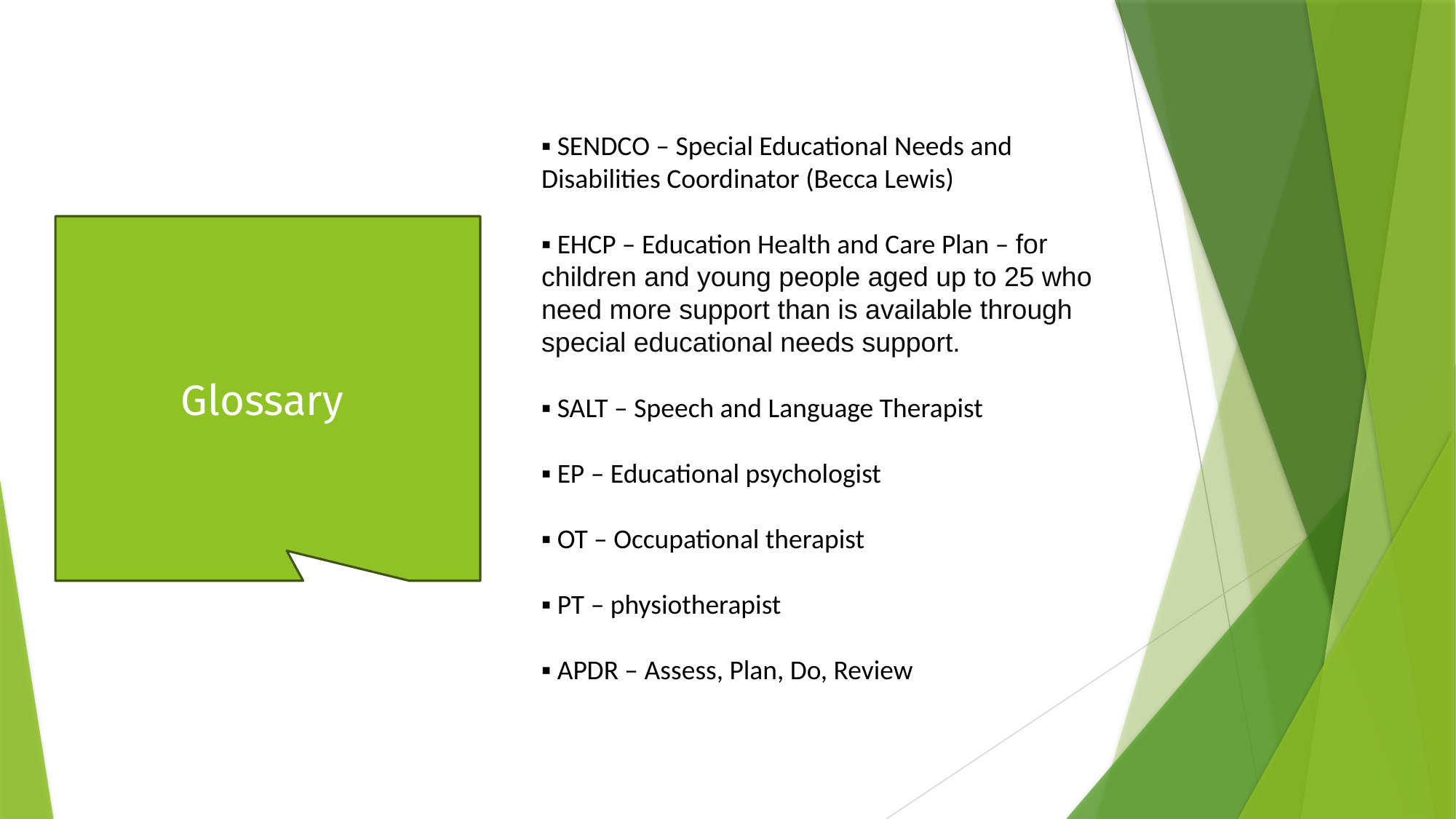

▪ SENDCO – Special Educational Needs and Disabilities Coordinator (Becca Lewis)

▪ EHCP – Education Health and Care Plan – for children and young people aged up to 25 who need more support than is available through special educational needs support.

▪ SALT – Speech and Language Therapist

▪ EP – Educational psychologist

▪ OT – Occupational therapist

▪ PT – physiotherapist

▪ APDR – Assess, Plan, Do, Review
Glossary